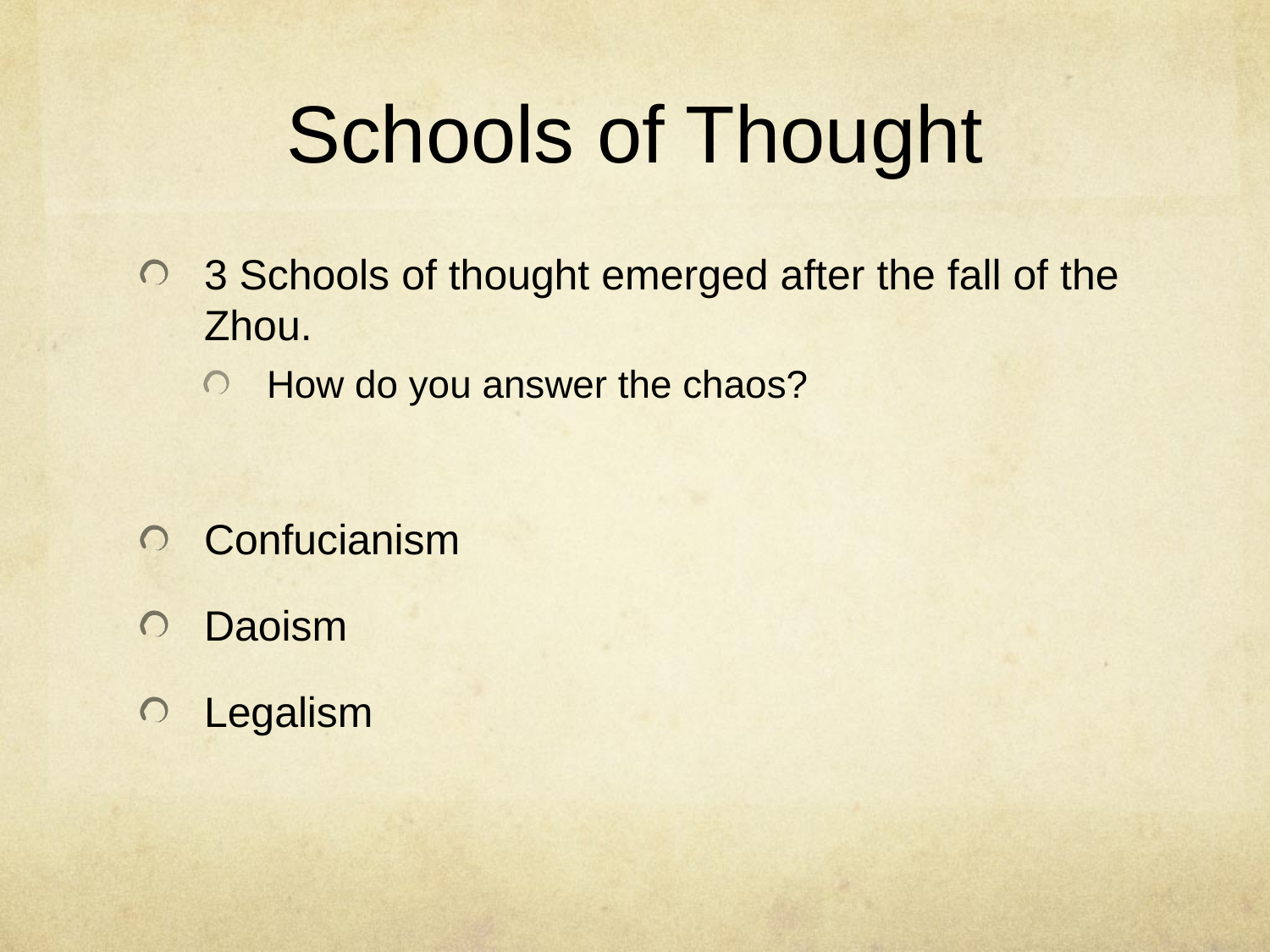

# Schools of Thought
3 Schools of thought emerged after the fall of the Zhou.
How do you answer the chaos?

Confucianism
Daoism
Legalism